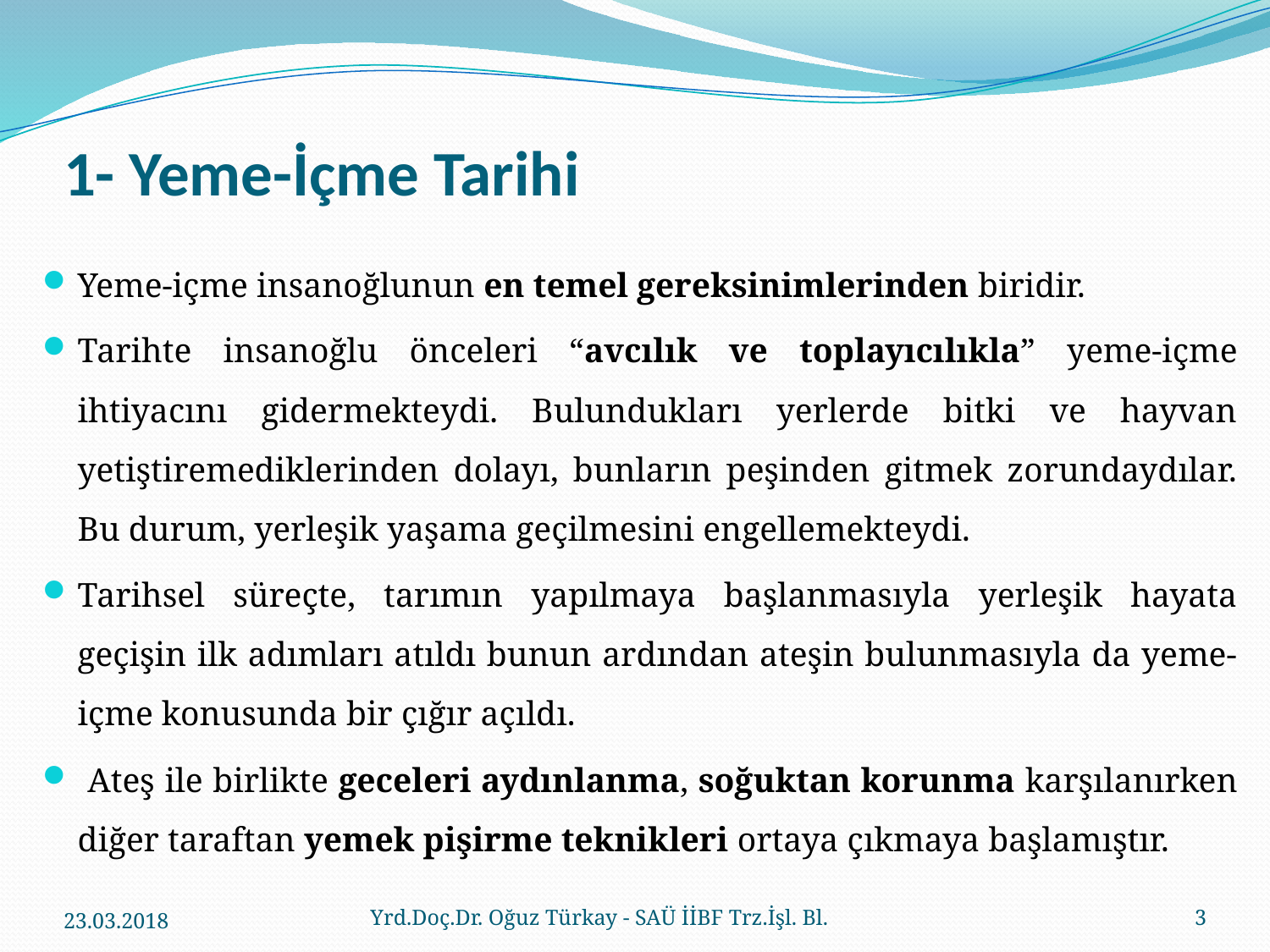

# 1- Yeme-İçme Tarihi
Yeme-içme insanoğlunun en temel gereksinimlerinden biridir.
Tarihte insanoğlu önceleri “avcılık ve toplayıcılıkla” yeme-içme ihtiyacını gidermekteydi. Bulundukları yerlerde bitki ve hayvan yetiştiremediklerinden dolayı, bunların peşinden gitmek zorundaydılar. Bu durum, yerleşik yaşama geçilmesini engellemekteydi.
Tarihsel süreçte, tarımın yapılmaya başlanmasıyla yerleşik hayata geçişin ilk adımları atıldı bunun ardından ateşin bulunmasıyla da yeme-içme konusunda bir çığır açıldı.
 Ateş ile birlikte geceleri aydınlanma, soğuktan korunma karşılanırken diğer taraftan yemek pişirme teknikleri ortaya çıkmaya başlamıştır.
23.03.2018
Yrd.Doç.Dr. Oğuz Türkay - SAÜ İİBF Trz.İşl. Bl.
3